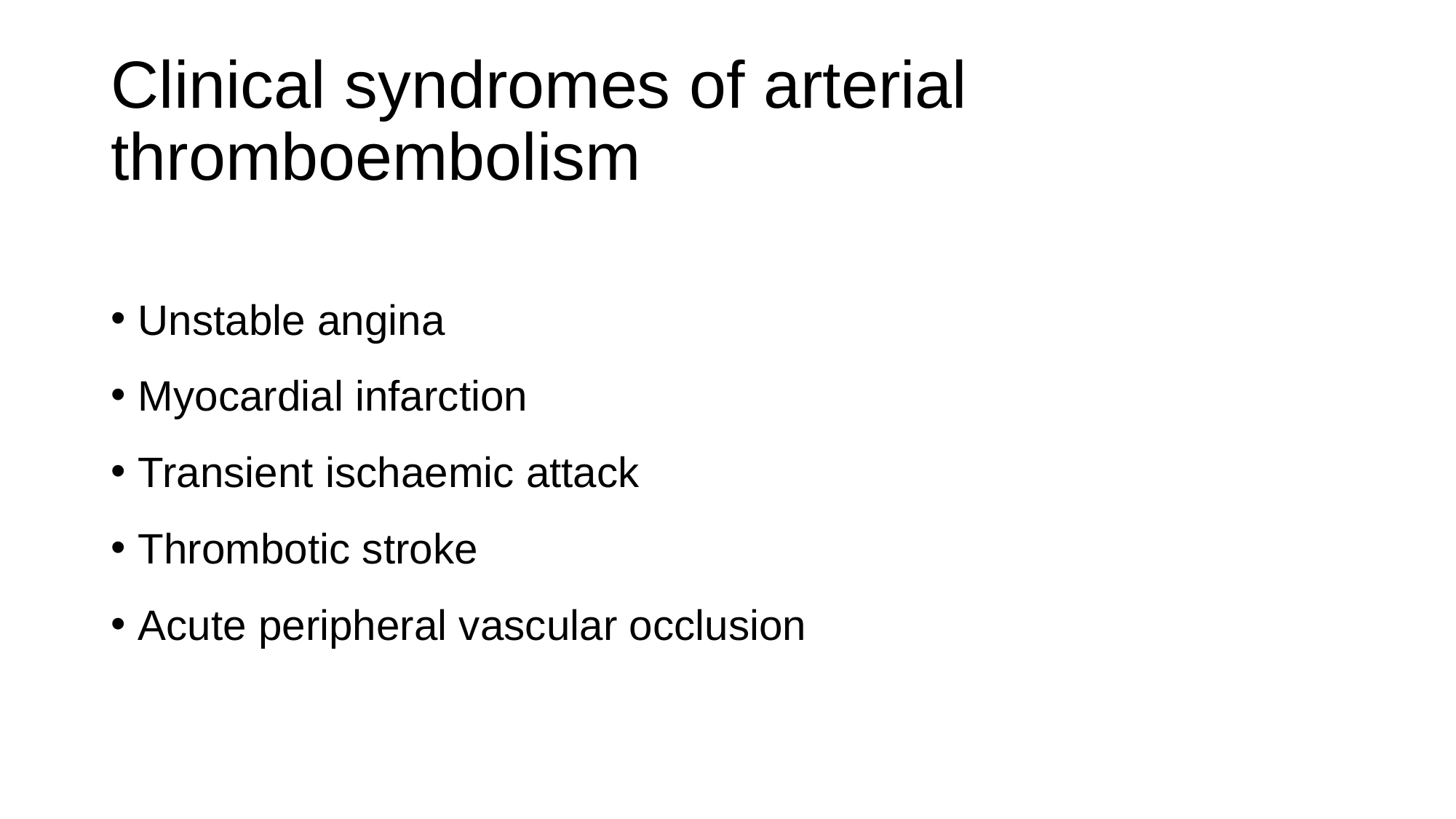

# Clinical syndromes of arterial thromboembolism

Unstable angina
Myocardial infarction
Transient ischaemic attack
Thrombotic stroke
Acute peripheral vascular occlusion